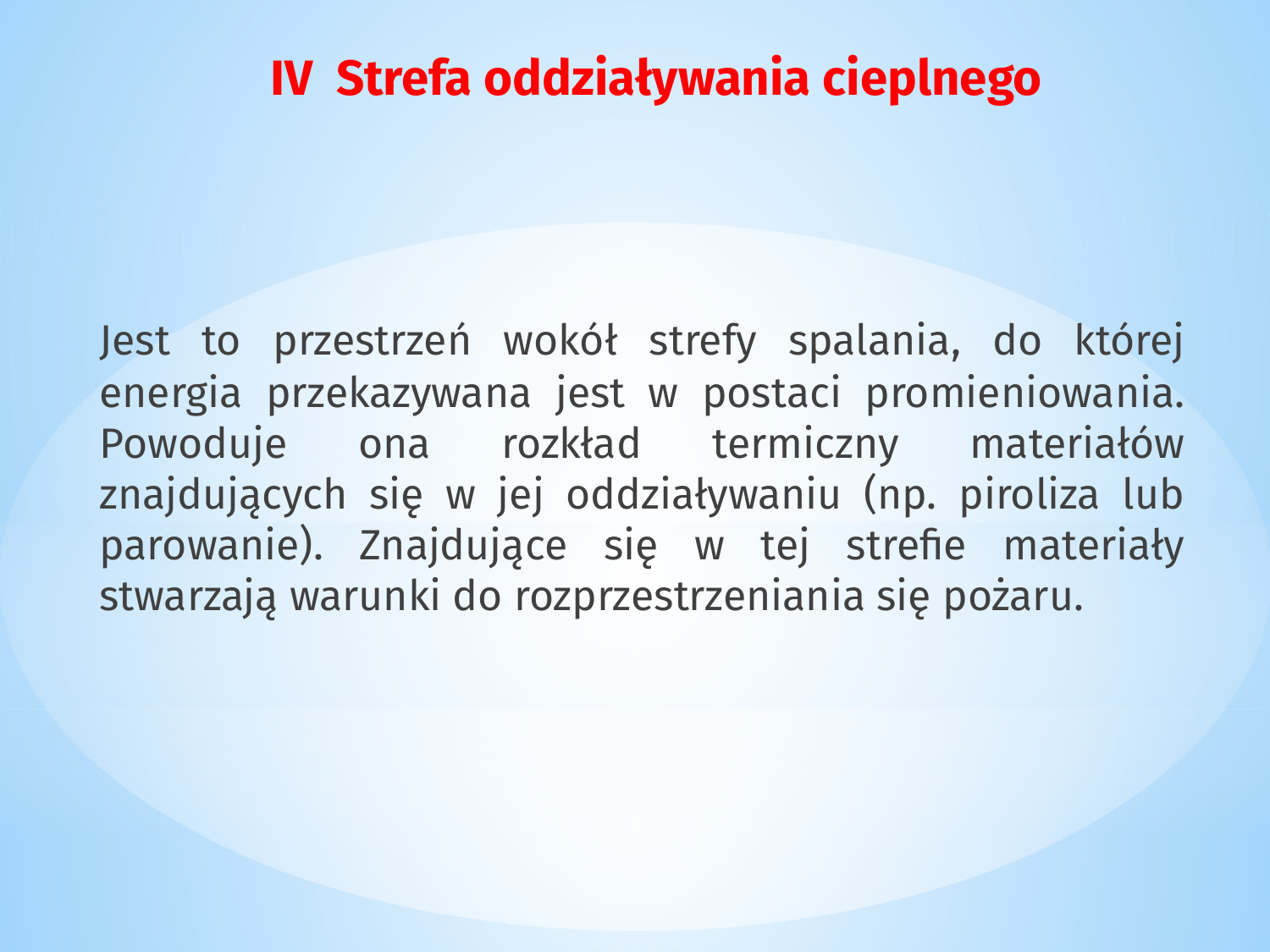

# IV  Strefa oddziaływania cieplnego
	Jest to przestrzeń wokół strefy spalania, do której energia przekazywana jest w postaci promieniowania. Powoduje ona rozkład termiczny materiałów znajdujących się w jej oddziaływaniu (np. piroliza lub parowanie). Znajdujące się w tej strefie materiały stwarzają warunki do rozprzestrzeniania się pożaru.